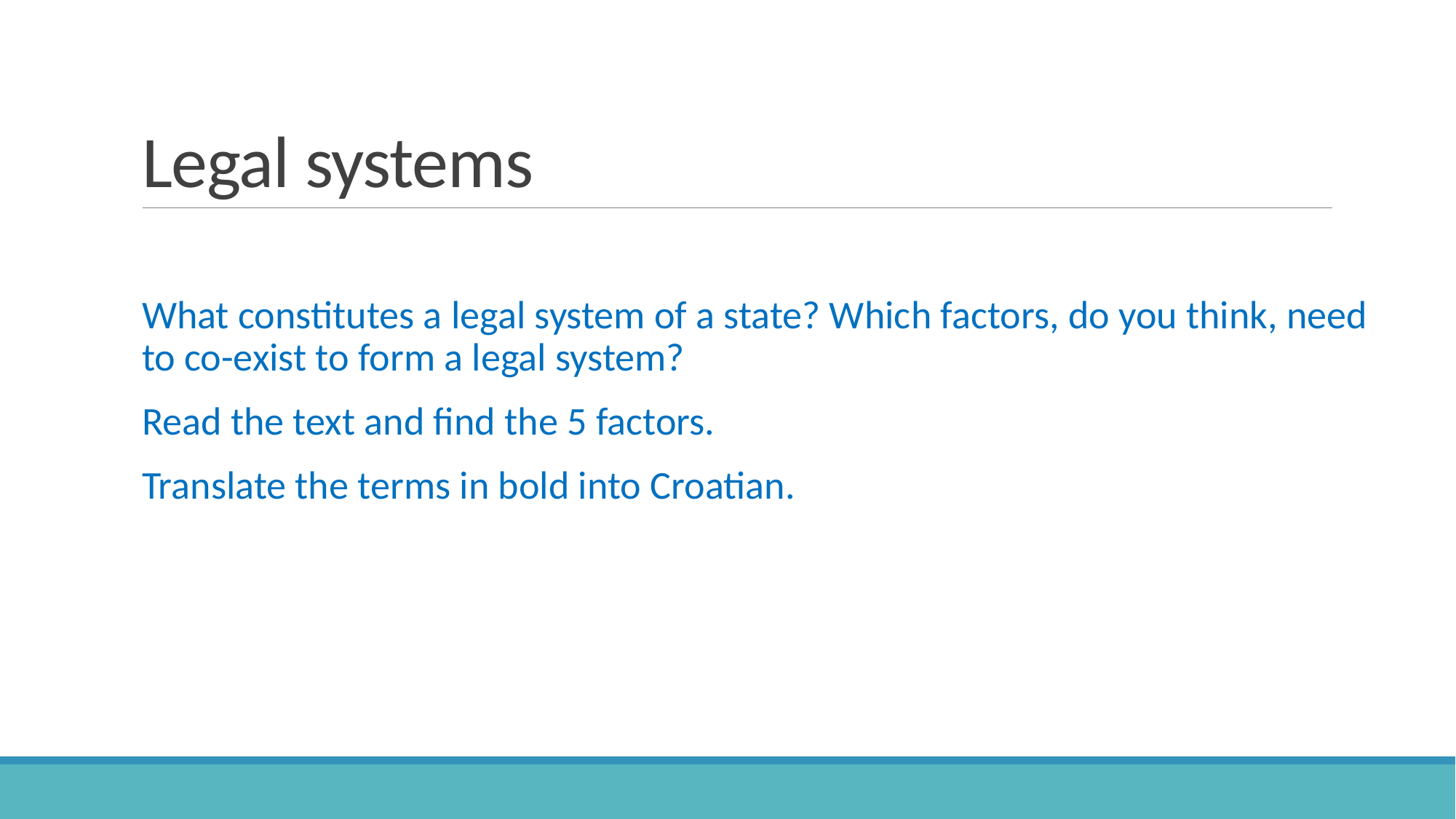

# Legal systems

What constitutes a legal system of a state? Which factors, do you think, need to co-exist to form a legal system?
Read the text and find the 5 factors.
Translate the terms in bold into Croatian.